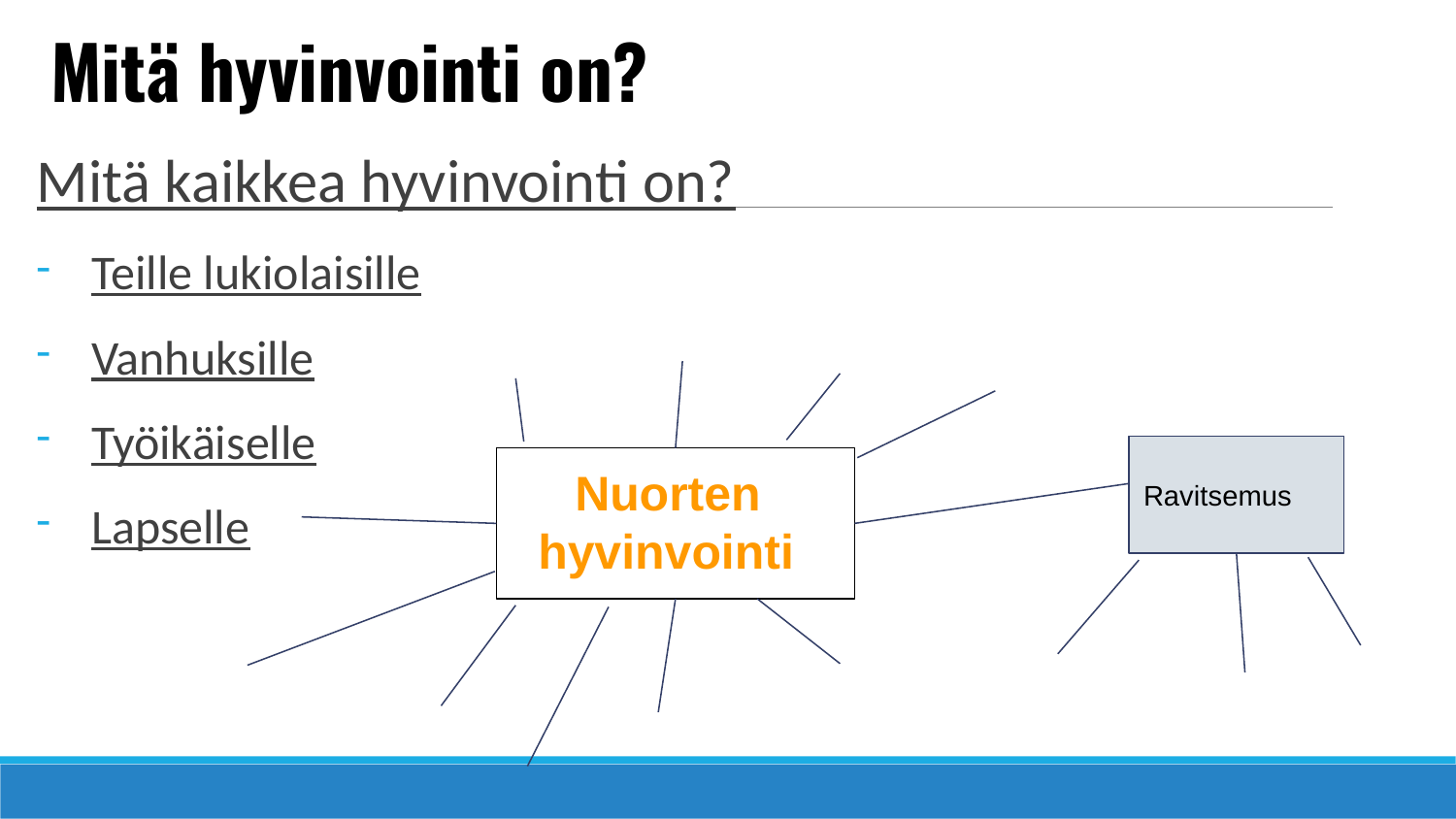

Mitä hyvinvointi on?
Mitä kaikkea hyvinvointi on?
Teille lukiolaisille
Vanhuksille
Työikäiselle
Lapselle

Ravitsemus
        Nuorten
  hyvinvointi